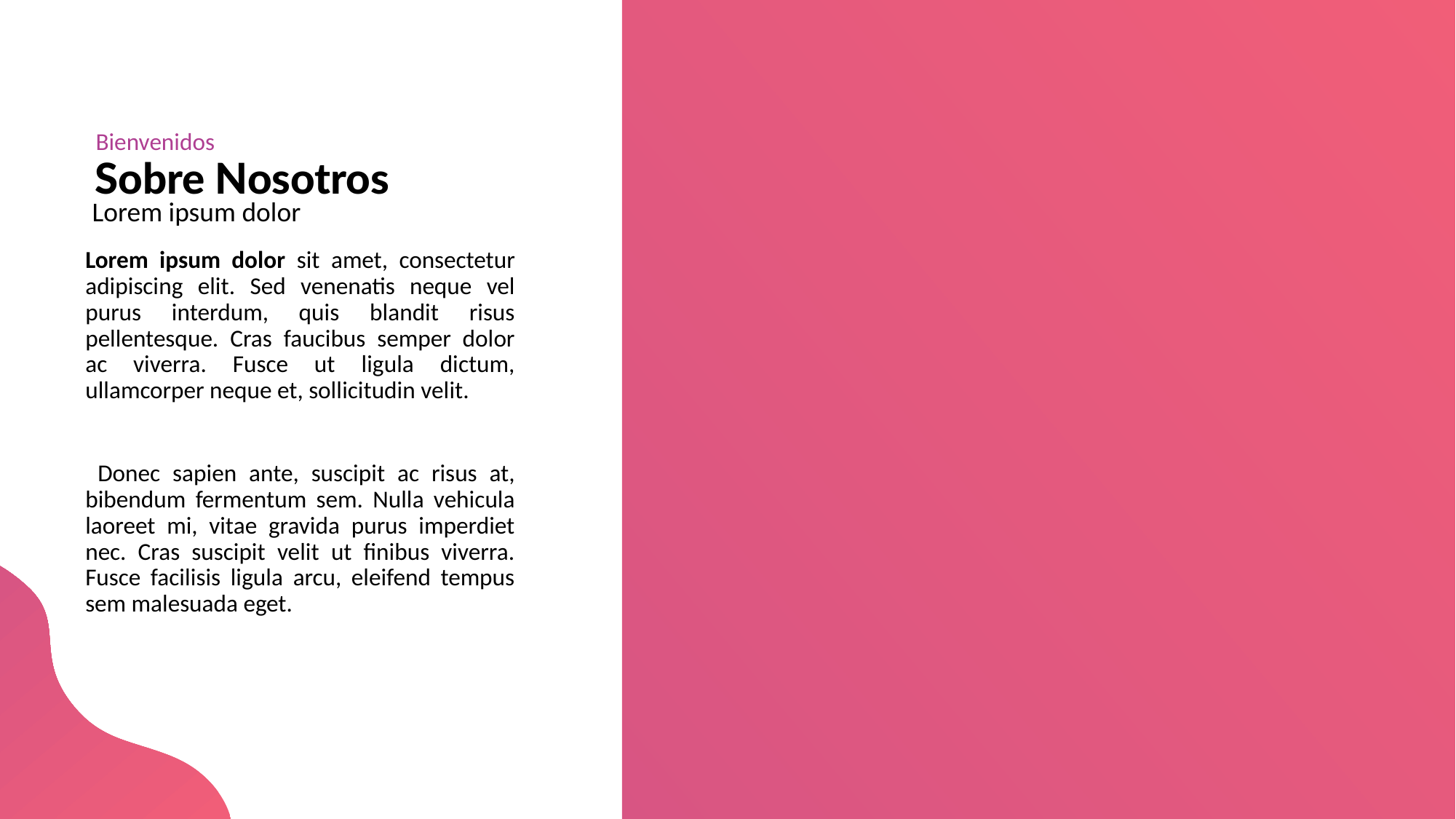

Bienvenidos
Sobre Nosotros
Lorem ipsum dolor
Lorem ipsum dolor sit amet, consectetur adipiscing elit. Sed venenatis neque vel purus interdum, quis blandit risus pellentesque. Cras faucibus semper dolor ac viverra. Fusce ut ligula dictum, ullamcorper neque et, sollicitudin velit.

 Donec sapien ante, suscipit ac risus at, bibendum fermentum sem. Nulla vehicula laoreet mi, vitae gravida purus imperdiet nec. Cras suscipit velit ut finibus viverra. Fusce facilisis ligula arcu, eleifend tempus sem malesuada eget.